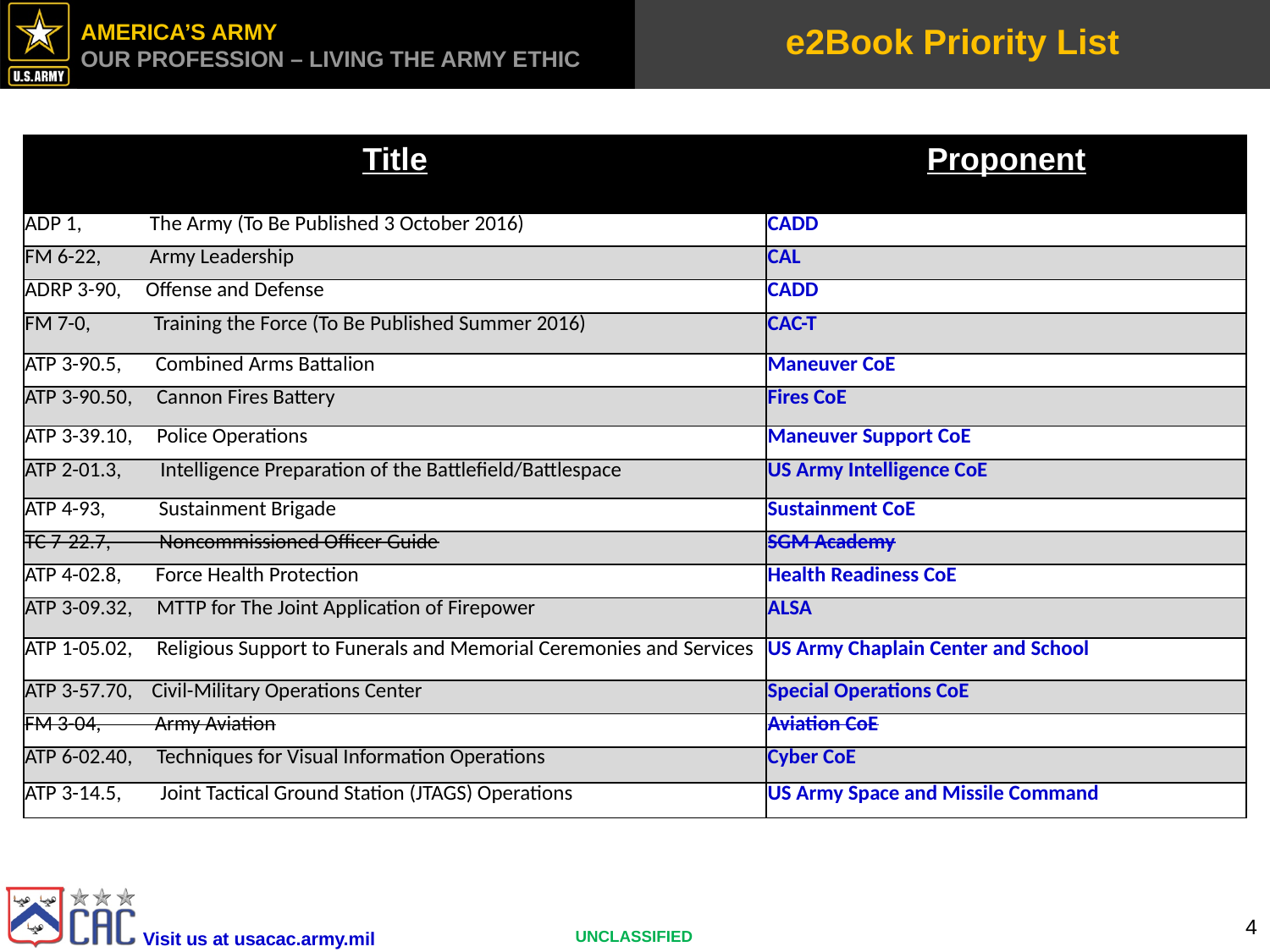

# e2Book Priority List
| Title | Proponent |
| --- | --- |
| ADP 1, The Army (To Be Published 3 October 2016) | CADD |
| FM 6-22, Army Leadership | CAL |
| ADRP 3-90, Offense and Defense | CADD |
| FM 7-0, Training the Force (To Be Published Summer 2016) | CAC-T |
| ATP 3-90.5, Combined Arms Battalion | Maneuver CoE |
| ATP 3-90.50, Cannon Fires Battery | Fires CoE |
| ATP 3-39.10, Police Operations | Maneuver Support CoE |
| ATP 2-01.3, Intelligence Preparation of the Battlefield/Battlespace | US Army Intelligence CoE |
| ATP 4-93, Sustainment Brigade | Sustainment CoE |
| TC 7-22.7, Noncommissioned Officer Guide | SGM Academy |
| ATP 4-02.8, Force Health Protection | Health Readiness CoE |
| ATP 3-09.32, MTTP for The Joint Application of Firepower | ALSA |
| ATP 1-05.02, Religious Support to Funerals and Memorial Ceremonies and Services | US Army Chaplain Center and School |
| ATP 3-57.70, Civil-Military Operations Center | Special Operations CoE |
| FM 3-04, Army Aviation | Aviation CoE |
| ATP 6-02.40, Techniques for Visual Information Operations | Cyber CoE |
| ATP 3-14.5, Joint Tactical Ground Station (JTAGS) Operations | US Army Space and Missile Command |